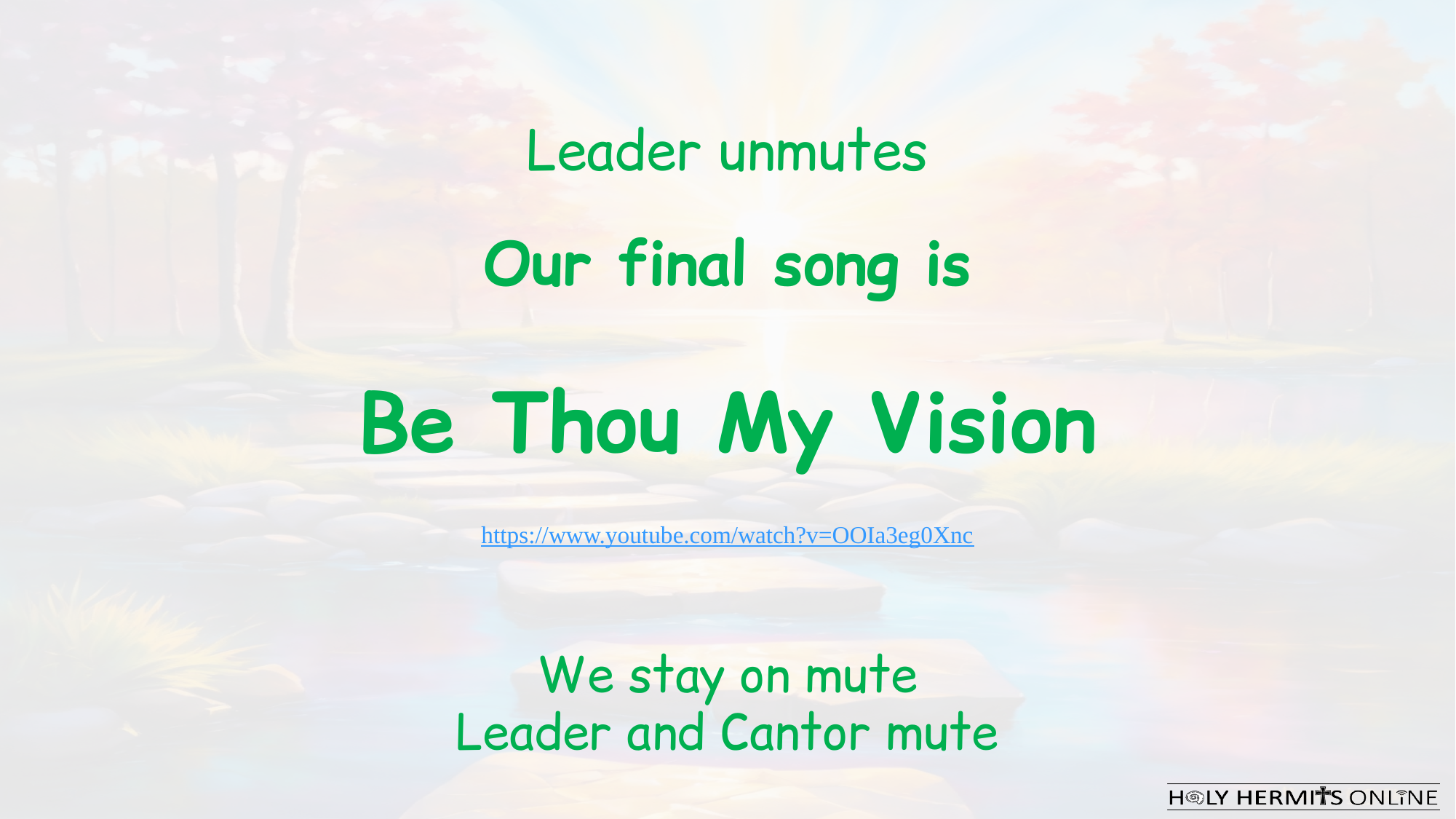

Leader unmutes

Our final song is

Be Thou My Vision

https://www.youtube.com/watch?v=OOIa3eg0Xnc

​We stay on mute
Leader and Cantor mute